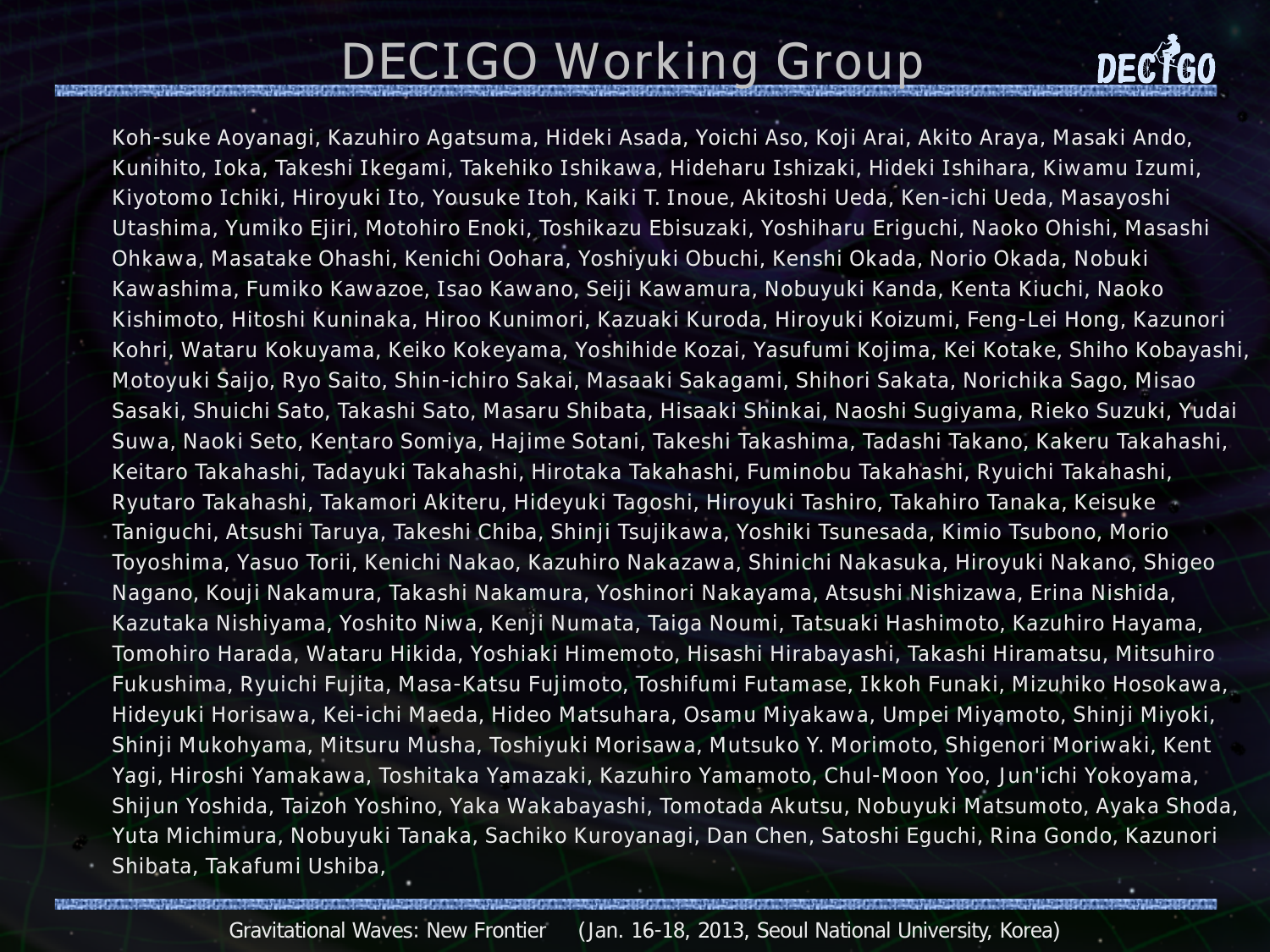

# DECIGO Working Group
Koh-suke Aoyanagi, Kazuhiro Agatsuma, Hideki Asada, Yoichi Aso, Koji Arai, Akito Araya, Masaki Ando, Kunihito, Ioka, Takeshi Ikegami, Takehiko Ishikawa, Hideharu Ishizaki, Hideki Ishihara, Kiwamu Izumi, Kiyotomo Ichiki, Hiroyuki Ito, Yousuke Itoh, Kaiki T. Inoue, Akitoshi Ueda, Ken-ichi Ueda, Masayoshi Utashima, Yumiko Ejiri, Motohiro Enoki, Toshikazu Ebisuzaki, Yoshiharu Eriguchi, Naoko Ohishi, Masashi Ohkawa, Masatake Ohashi, Kenichi Oohara, Yoshiyuki Obuchi, Kenshi Okada, Norio Okada, Nobuki Kawashima, Fumiko Kawazoe, Isao Kawano, Seiji Kawamura, Nobuyuki Kanda, Kenta Kiuchi, Naoko Kishimoto, Hitoshi Kuninaka, Hiroo Kunimori, Kazuaki Kuroda, Hiroyuki Koizumi, Feng-Lei Hong, Kazunori Kohri, Wataru Kokuyama, Keiko Kokeyama, Yoshihide Kozai, Yasufumi Kojima, Kei Kotake, Shiho Kobayashi, Motoyuki Saijo, Ryo Saito, Shin-ichiro Sakai, Masaaki Sakagami, Shihori Sakata, Norichika Sago, Misao Sasaki, Shuichi Sato, Takashi Sato, Masaru Shibata, Hisaaki Shinkai, Naoshi Sugiyama, Rieko Suzuki, Yudai Suwa, Naoki Seto, Kentaro Somiya, Hajime Sotani, Takeshi Takashima, Tadashi Takano, Kakeru Takahashi, Keitaro Takahashi, Tadayuki Takahashi, Hirotaka Takahashi, Fuminobu Takahashi, Ryuichi Takahashi, Ryutaro Takahashi, Takamori Akiteru, Hideyuki Tagoshi, Hiroyuki Tashiro, Takahiro Tanaka, Keisuke Taniguchi, Atsushi Taruya, Takeshi Chiba, Shinji Tsujikawa, Yoshiki Tsunesada, Kimio Tsubono, Morio Toyoshima, Yasuo Torii, Kenichi Nakao, Kazuhiro Nakazawa, Shinichi Nakasuka, Hiroyuki Nakano, Shigeo Nagano, Kouji Nakamura, Takashi Nakamura, Yoshinori Nakayama, Atsushi Nishizawa, Erina Nishida, Kazutaka Nishiyama, Yoshito Niwa, Kenji Numata, Taiga Noumi, Tatsuaki Hashimoto, Kazuhiro Hayama, Tomohiro Harada, Wataru Hikida, Yoshiaki Himemoto, Hisashi Hirabayashi, Takashi Hiramatsu, Mitsuhiro Fukushima, Ryuichi Fujita, Masa-Katsu Fujimoto, Toshifumi Futamase, Ikkoh Funaki, Mizuhiko Hosokawa, Hideyuki Horisawa, Kei-ichi Maeda, Hideo Matsuhara, Osamu Miyakawa, Umpei Miyamoto, Shinji Miyoki, Shinji Mukohyama, Mitsuru Musha, Toshiyuki Morisawa, Mutsuko Y. Morimoto, Shigenori Moriwaki, Kent Yagi, Hiroshi Yamakawa, Toshitaka Yamazaki, Kazuhiro Yamamoto, Chul-Moon Yoo, Jun'ichi Yokoyama, Shijun Yoshida, Taizoh Yoshino, Yaka Wakabayashi, Tomotada Akutsu, Nobuyuki Matsumoto, Ayaka Shoda, Yuta Michimura, Nobuyuki Tanaka, Sachiko Kuroyanagi, Dan Chen, Satoshi Eguchi, Rina Gondo, Kazunori Shibata, Takafumi Ushiba,

Gravitational Waves: New Frontier　(Jan. 16-18, 2013, Seoul National University, Korea)